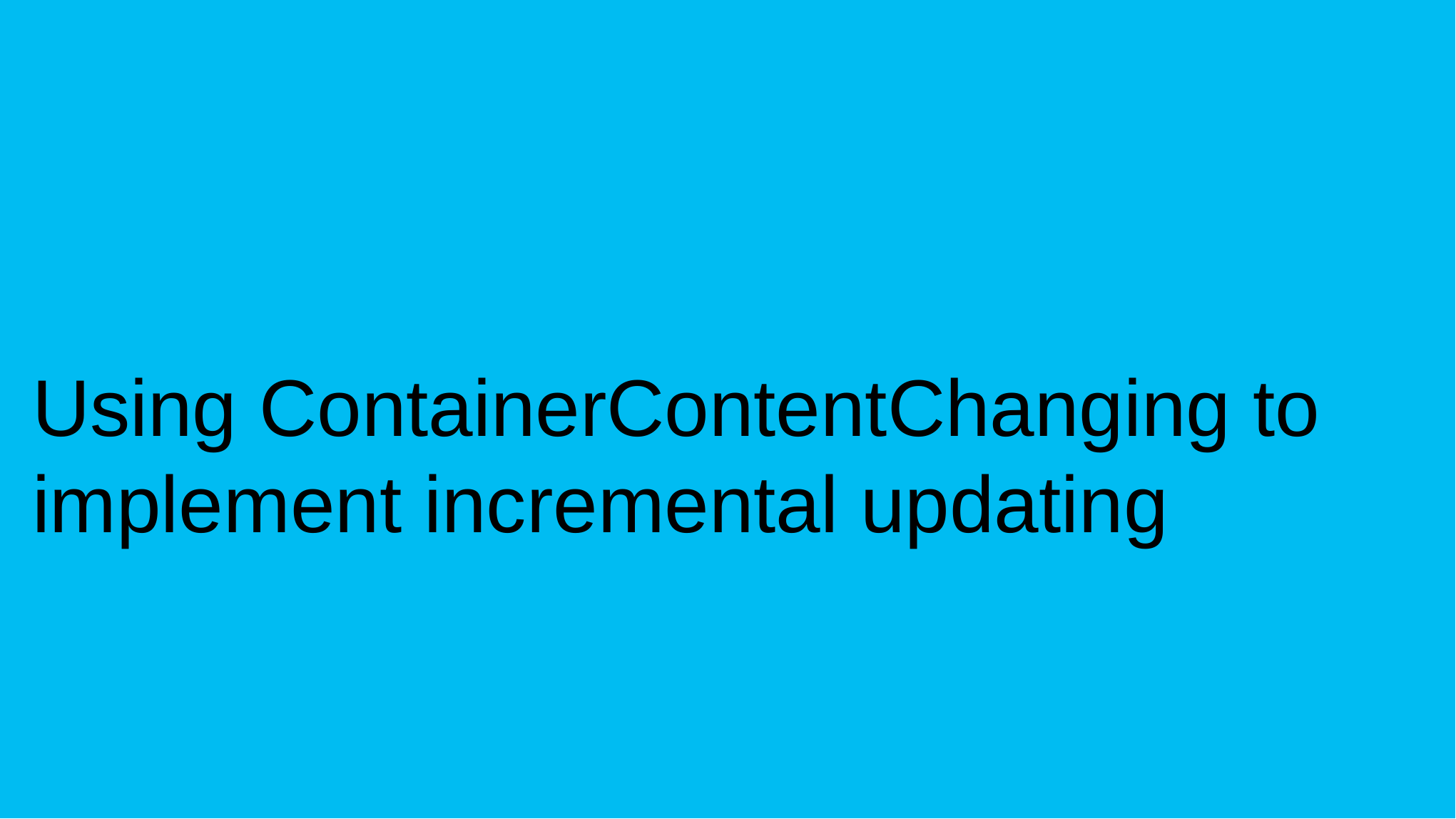

# Using ContainerContentChanging to implement incremental updating